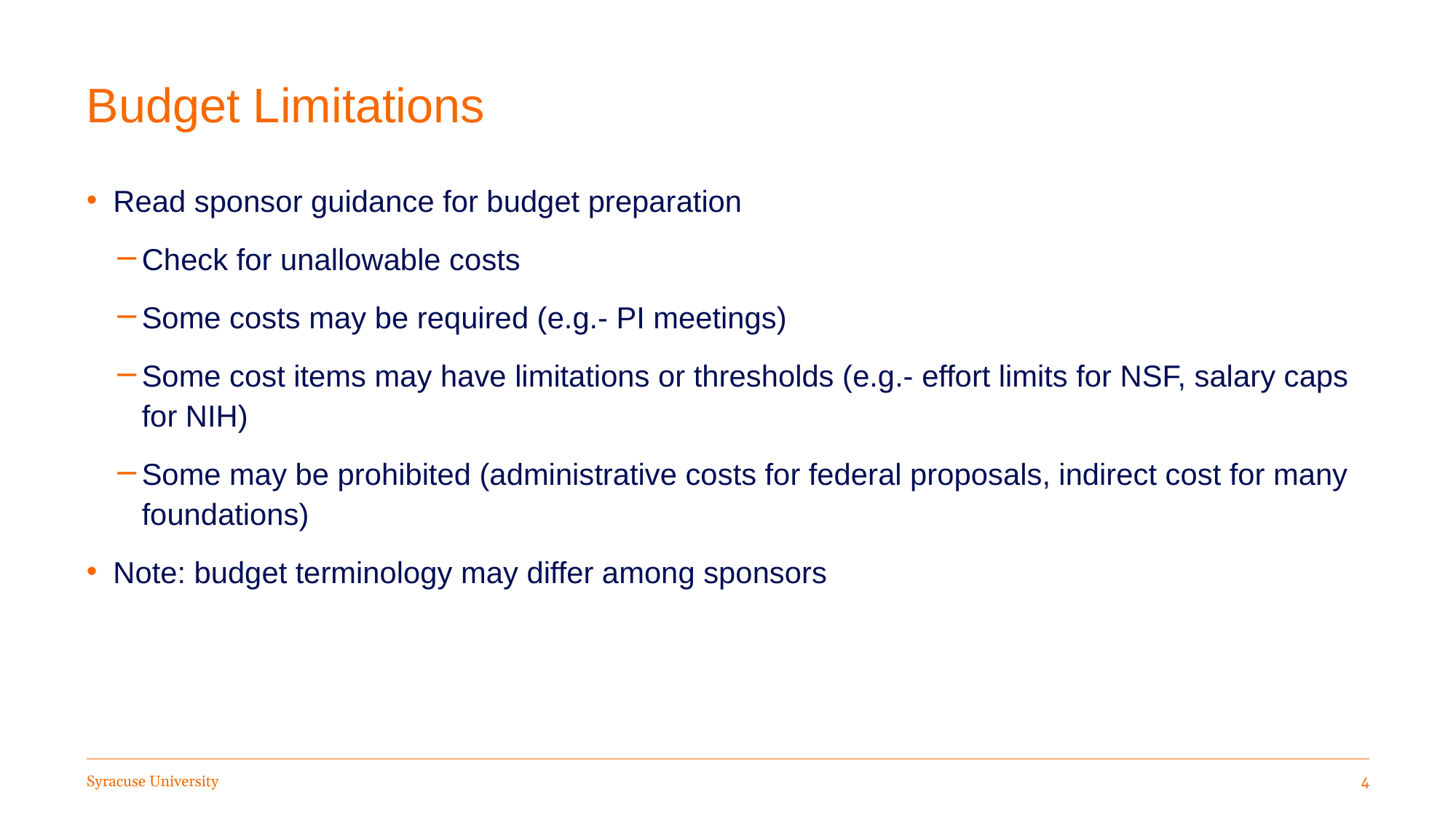

# Budget Limitations
Read sponsor guidance for budget preparation
Check for unallowable costs
Some costs may be required (e.g.- PI meetings)
Some cost items may have limitations or thresholds (e.g.- effort limits for NSF, salary caps for NIH)
Some may be prohibited (administrative costs for federal proposals, indirect cost for many foundations)
Note: budget terminology may differ among sponsors